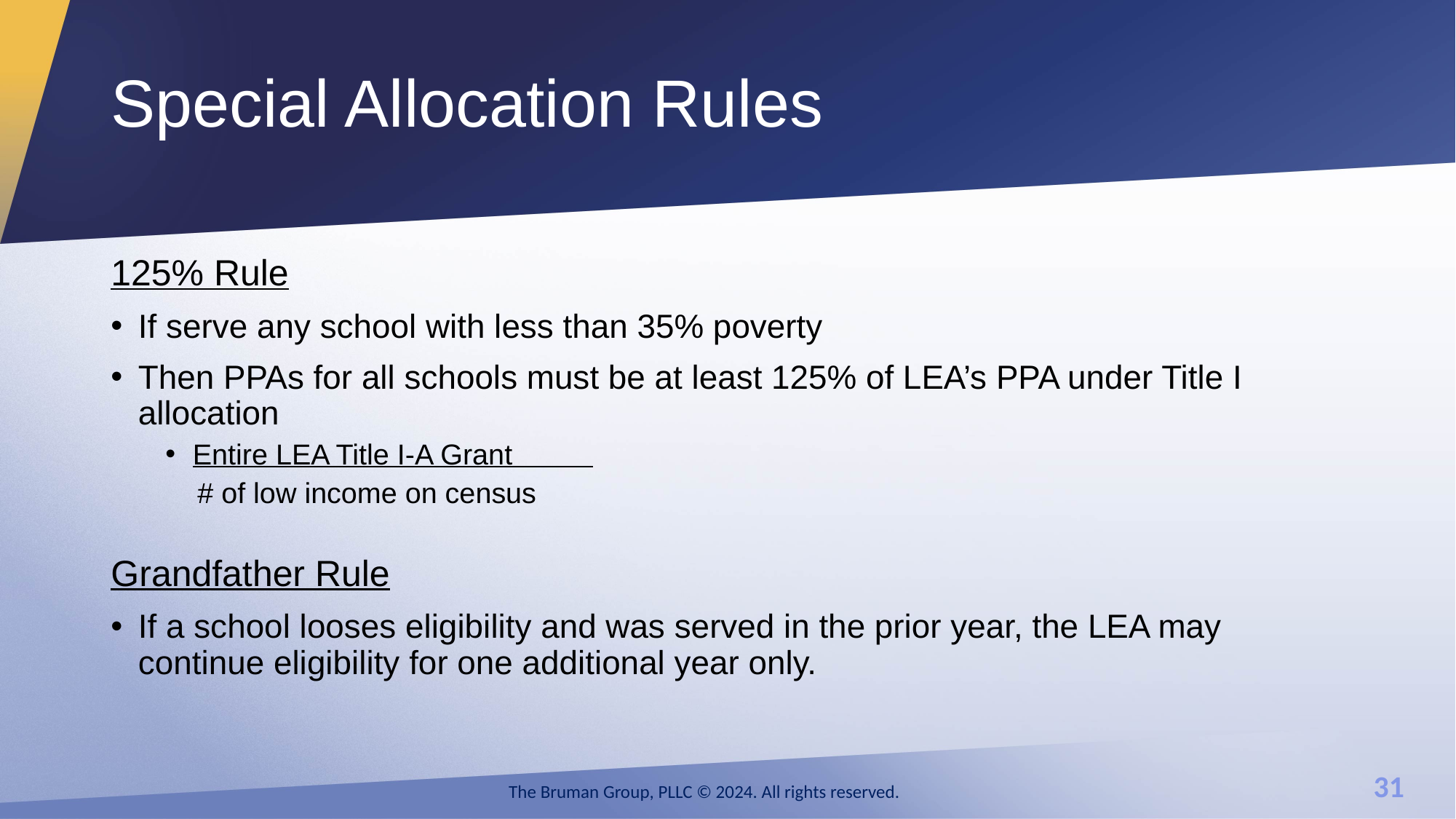

# Special Allocation Rules
125% Rule
If serve any school with less than 35% poverty
Then PPAs for all schools must be at least 125% of LEA’s PPA under Title I allocation
Entire LEA Title I-A Grant
    # of low income on census

Grandfather Rule
If a school looses eligibility and was served in the prior year, the LEA may continue eligibility for one additional year only.
The Bruman Group, PLLC © 2024. All rights reserved.